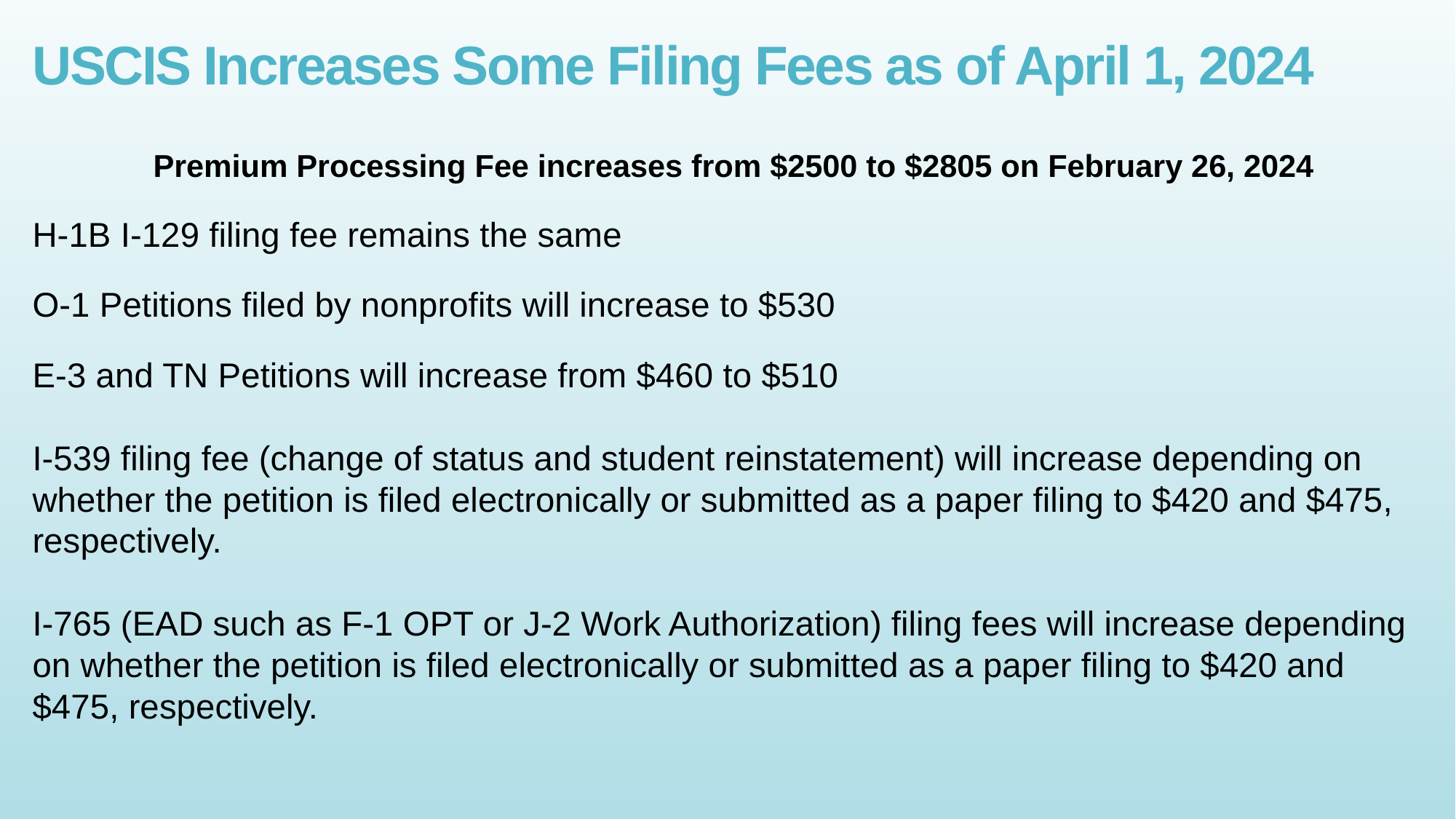

# USCIS Increases Some Filing Fees as of April 1, 2024

Premium Processing Fee increases from $2500 to $2805 on February 26, 2024

H-1B I-129 filing fee remains the same

O-1 Petitions filed by nonprofits will increase to $530

E-3 and TN Petitions will increase from $460 to $510

I-539 filing fee (change of status and student reinstatement) will increase depending on whether the petition is filed electronically or submitted as a paper filing to $420 and $475, respectively.

I-765 (EAD such as F-1 OPT or J-2 Work Authorization) filing fees will increase depending on whether the petition is filed electronically or submitted as a paper filing to $420 and $475, respectively.